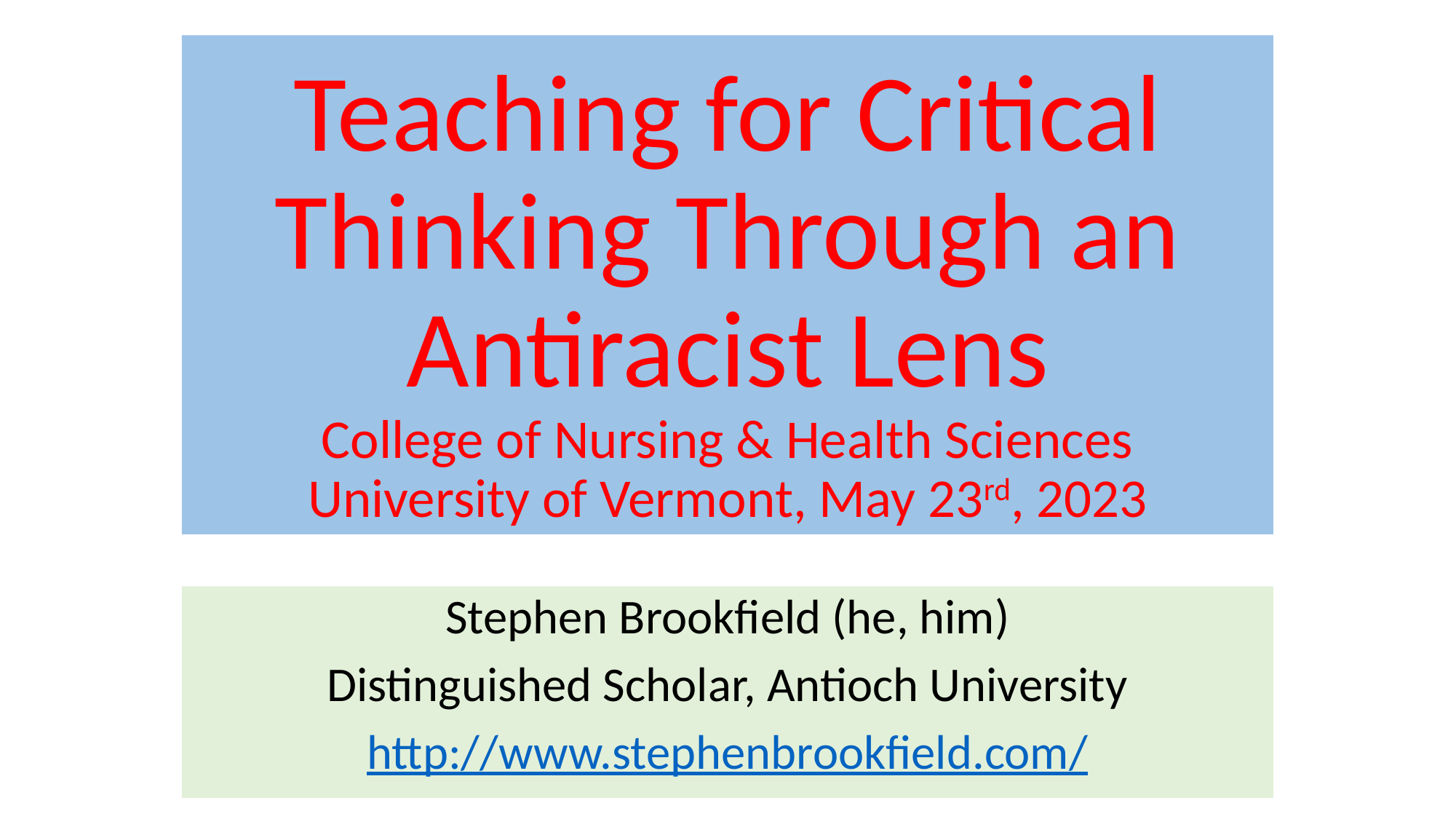

# Teaching for Critical Thinking Through an Antiracist Lens College of Nursing & Health Sciences University of Vermont, May 23rd, 2023
Stephen Brookfield (he, him)
Distinguished Scholar, Antioch University
http://www.stephenbrookfield.com/